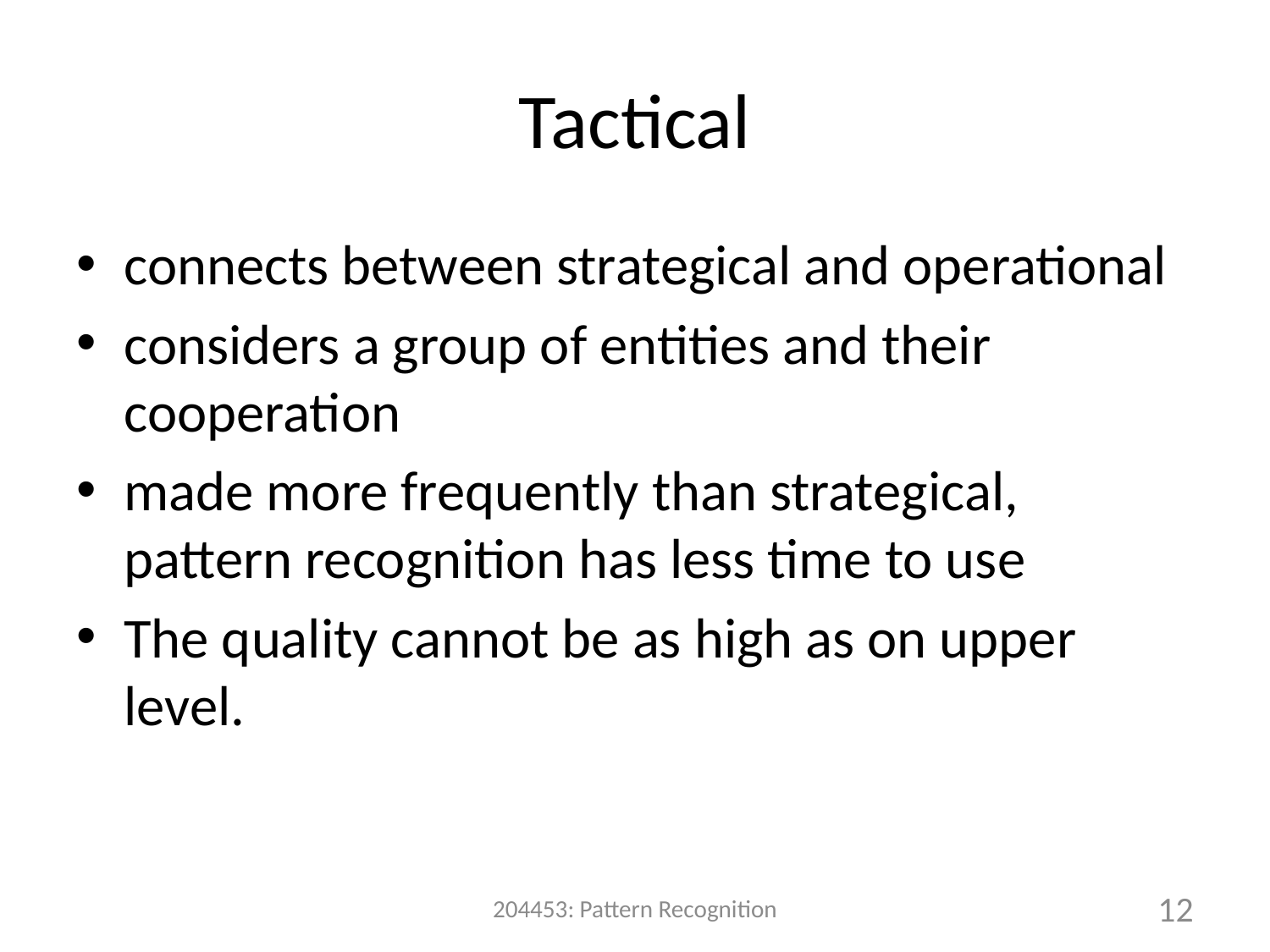

# Tactical
connects between strategical and operational
considers a group of entities and their cooperation
made more frequently than strategical, pattern recognition has less time to use
The quality cannot be as high as on upper level.
204453: Pattern Recognition
12